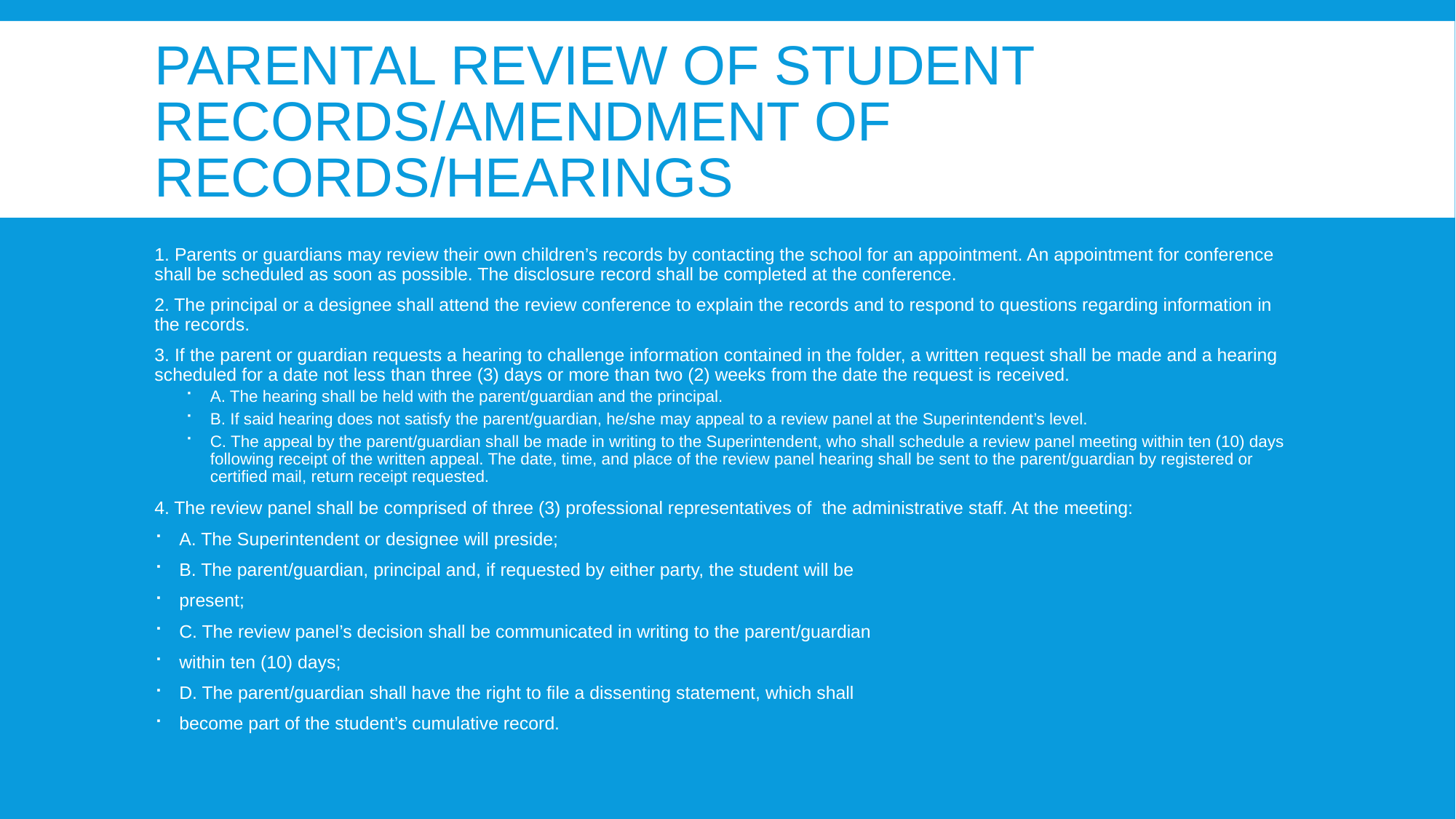

# Parental Review of Student records/amendment of records/Hearings
1. Parents or guardians may review their own children’s records by contacting the school for an appointment. An appointment for conference shall be scheduled as soon as possible. The disclosure record shall be completed at the conference.
2. The principal or a designee shall attend the review conference to explain the records and to respond to questions regarding information in the records.
3. If the parent or guardian requests a hearing to challenge information contained in the folder, a written request shall be made and a hearing scheduled for a date not less than three (3) days or more than two (2) weeks from the date the request is received.
A. The hearing shall be held with the parent/guardian and the principal.
B. If said hearing does not satisfy the parent/guardian, he/she may appeal to a review panel at the Superintendent’s level.
C. The appeal by the parent/guardian shall be made in writing to the Superintendent, who shall schedule a review panel meeting within ten (10) days following receipt of the written appeal. The date, time, and place of the review panel hearing shall be sent to the parent/guardian by registered or certified mail, return receipt requested.
4. The review panel shall be comprised of three (3) professional representatives of  the administrative staff. At the meeting:
A. The Superintendent or designee will preside;
B. The parent/guardian, principal and, if requested by either party, the student will be
present;
C. The review panel’s decision shall be communicated in writing to the parent/guardian
within ten (10) days;
D. The parent/guardian shall have the right to file a dissenting statement, which shall
become part of the student’s cumulative record.